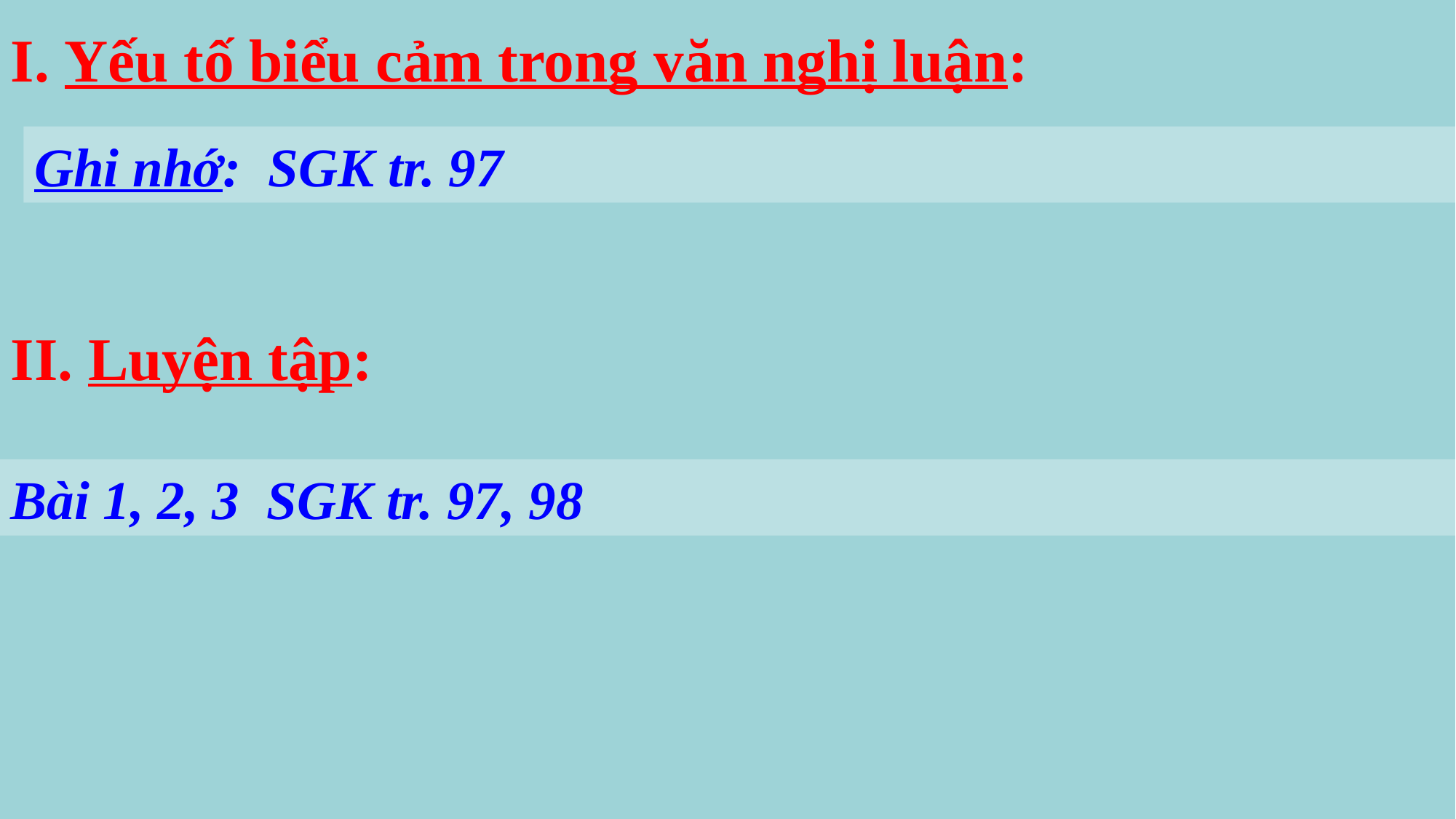

I. Yếu tố biểu cảm trong văn nghị luận:
Ghi nhớ:  SGK tr. 97
II. Luyện tập:
Bài 1, 2, 3  SGK tr. 97, 98